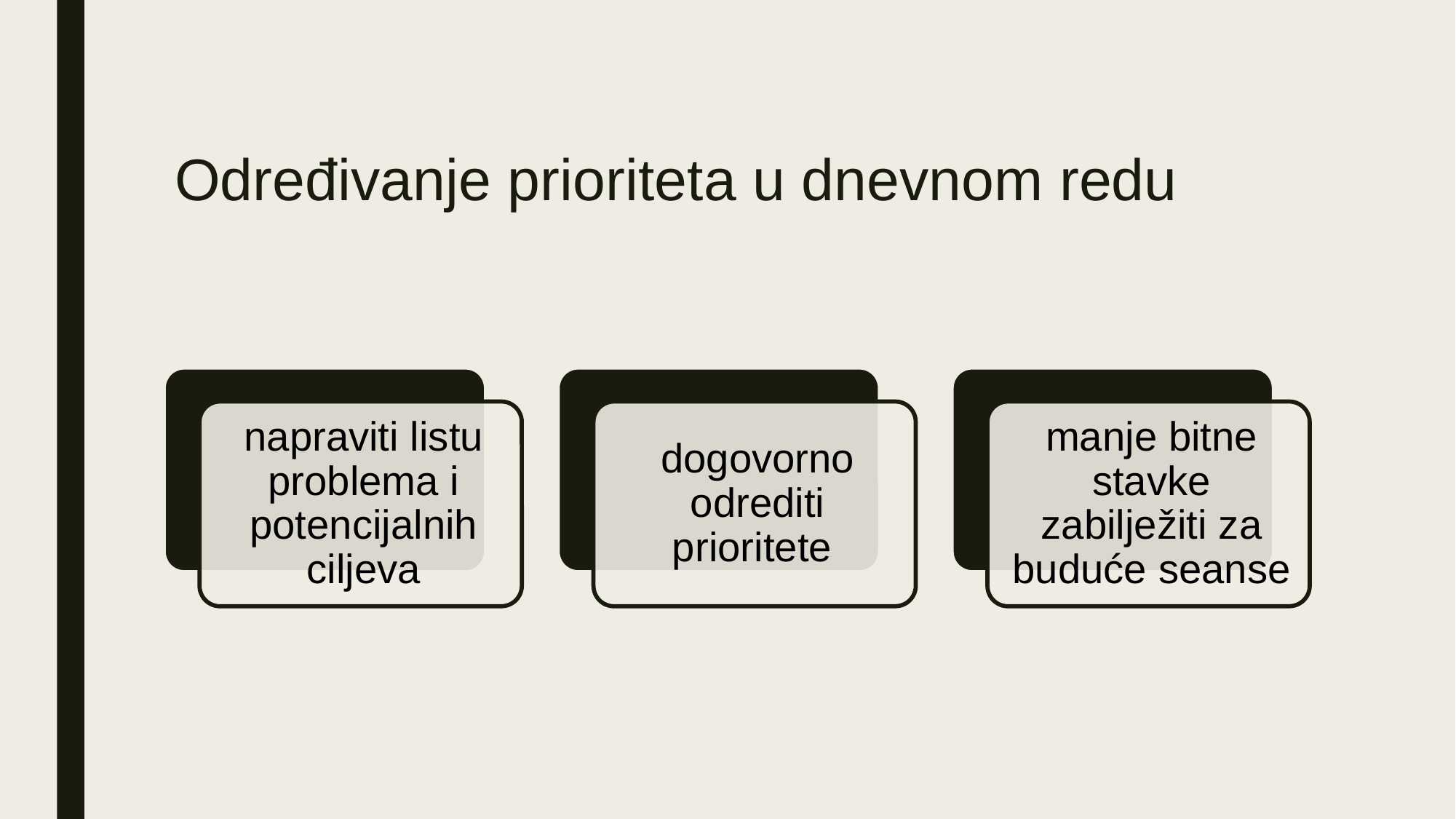

# Određivanje prioriteta u dnevnom redu
napraviti listu problema i potencijalnih ciljeva
dogovorno odrediti prioritete
manje bitne stavke zabilježiti za buduće seanse